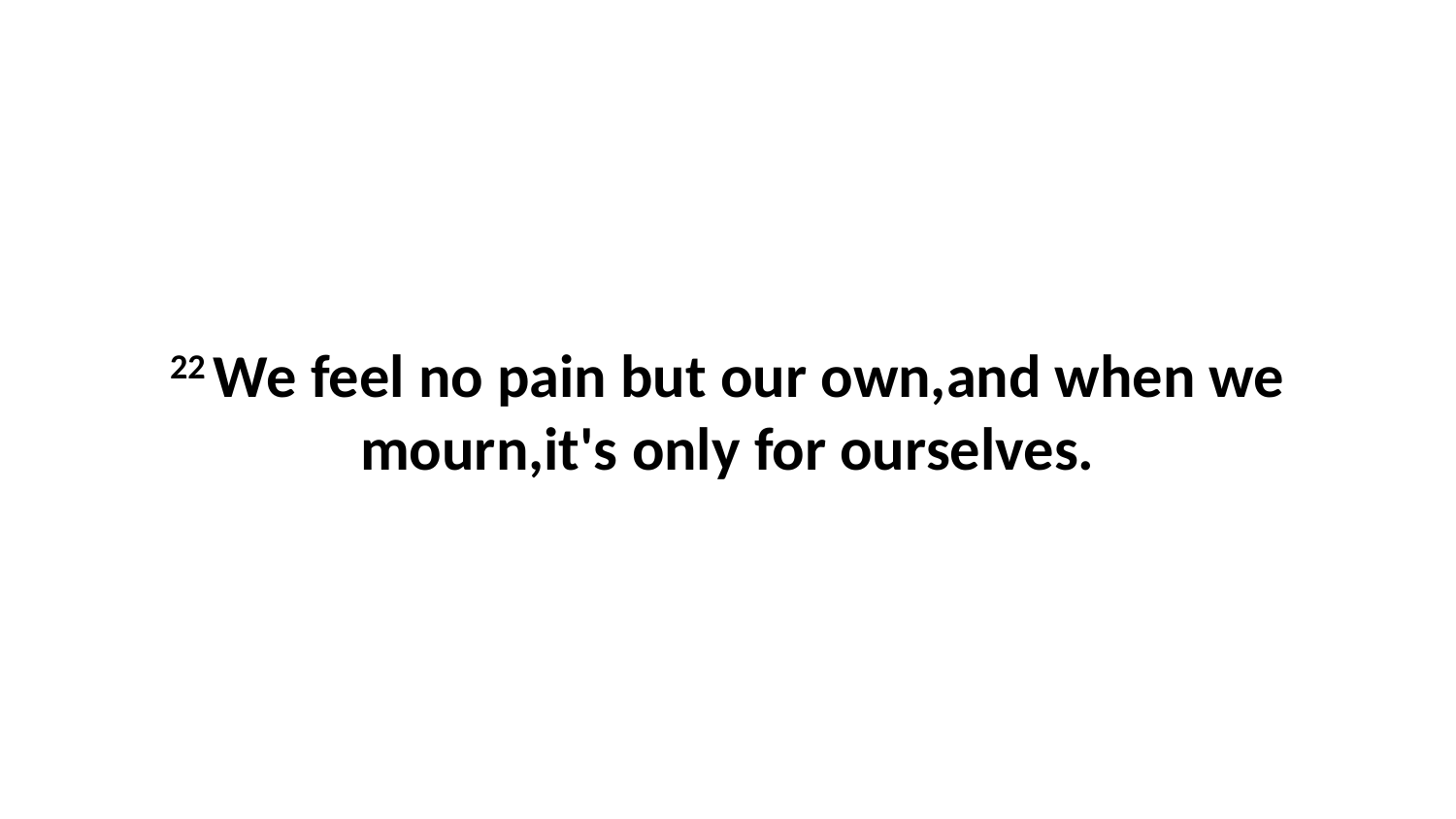

22 We feel no pain but our own,and when we mourn,it's only for ourselves.